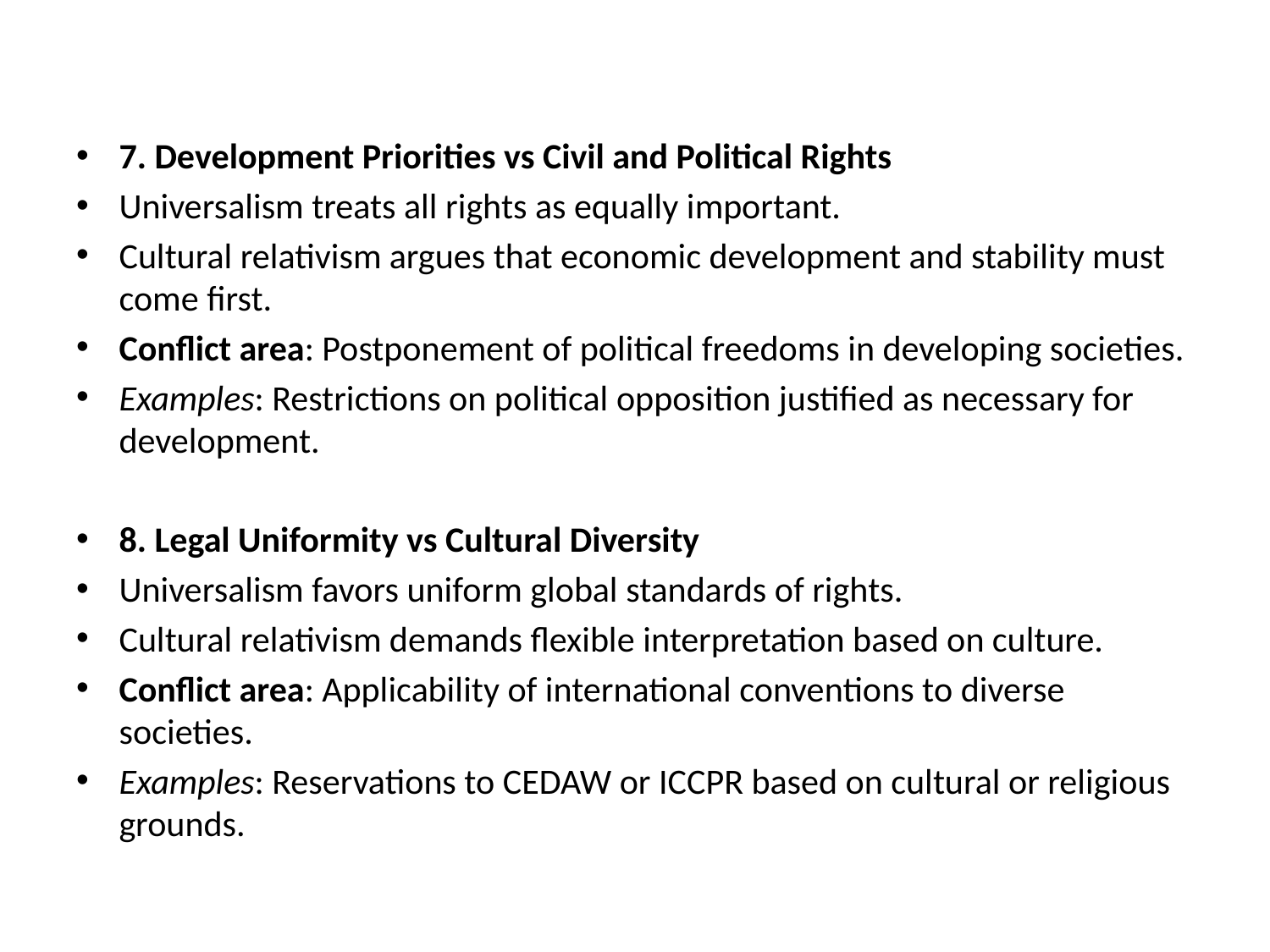

#
7. Development Priorities vs Civil and Political Rights
Universalism treats all rights as equally important.
Cultural relativism argues that economic development and stability must come first.
Conflict area: Postponement of political freedoms in developing societies.
Examples: Restrictions on political opposition justified as necessary for development.

8. Legal Uniformity vs Cultural Diversity
Universalism favors uniform global standards of rights.
Cultural relativism demands flexible interpretation based on culture.
Conflict area: Applicability of international conventions to diverse societies.
Examples: Reservations to CEDAW or ICCPR based on cultural or religious grounds.